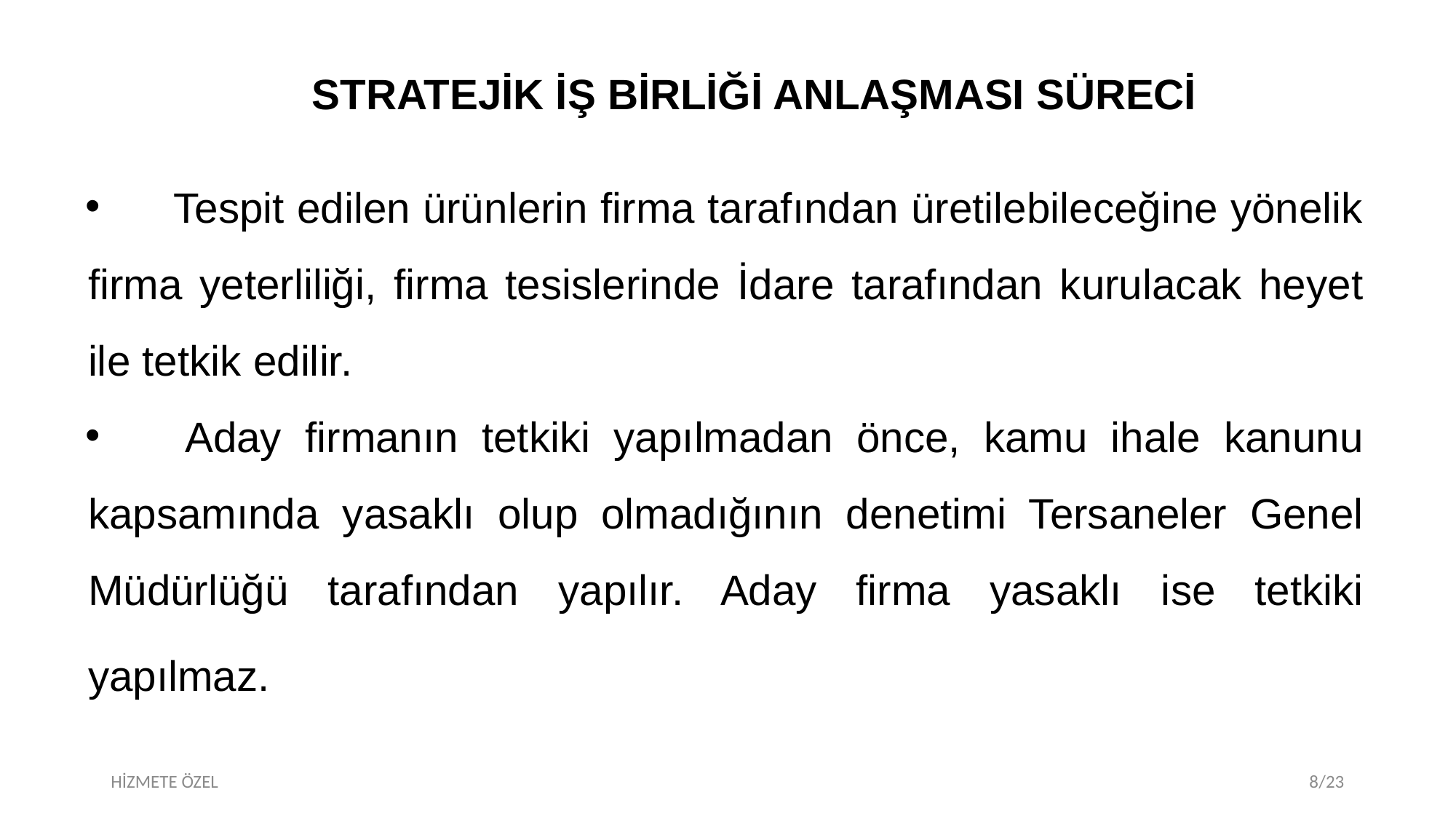

STRATEJİK İŞ BİRLİĞİ ANLAŞMASI SÜRECİ
	Tespit edilen ürünlerin firma tarafından üretilebileceğine yönelik firma yeterliliği, firma tesislerinde İdare tarafından kurulacak heyet ile tetkik edilir.
 	Aday firmanın tetkiki yapılmadan önce, kamu ihale kanunu kapsamında yasaklı olup olmadığının denetimi Tersaneler Genel Müdürlüğü tarafından yapılır. Aday firma yasaklı ise tetkiki yapılmaz.
HİZMETE ÖZEL
8/23